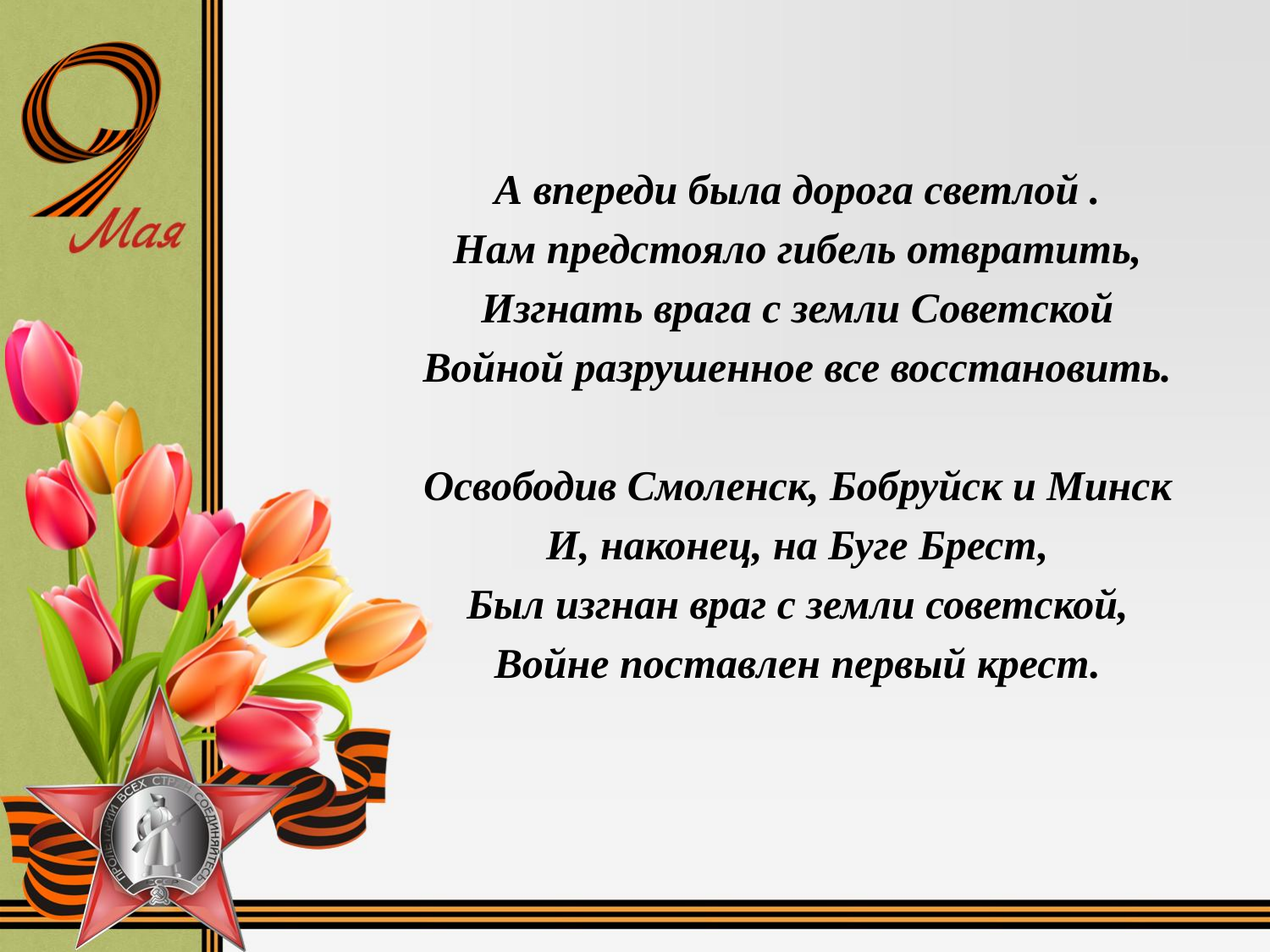

А впереди была дорога светлой .
Нам предстояло гибель отвратить,
Изгнать врага с земли Советской
Войной разрушенное все восстановить.

Освободив Смоленск, Бобруйск и Минск
И, наконец, на Буге Брест,
Был изгнан враг с земли советской,
Войне поставлен первый крест.